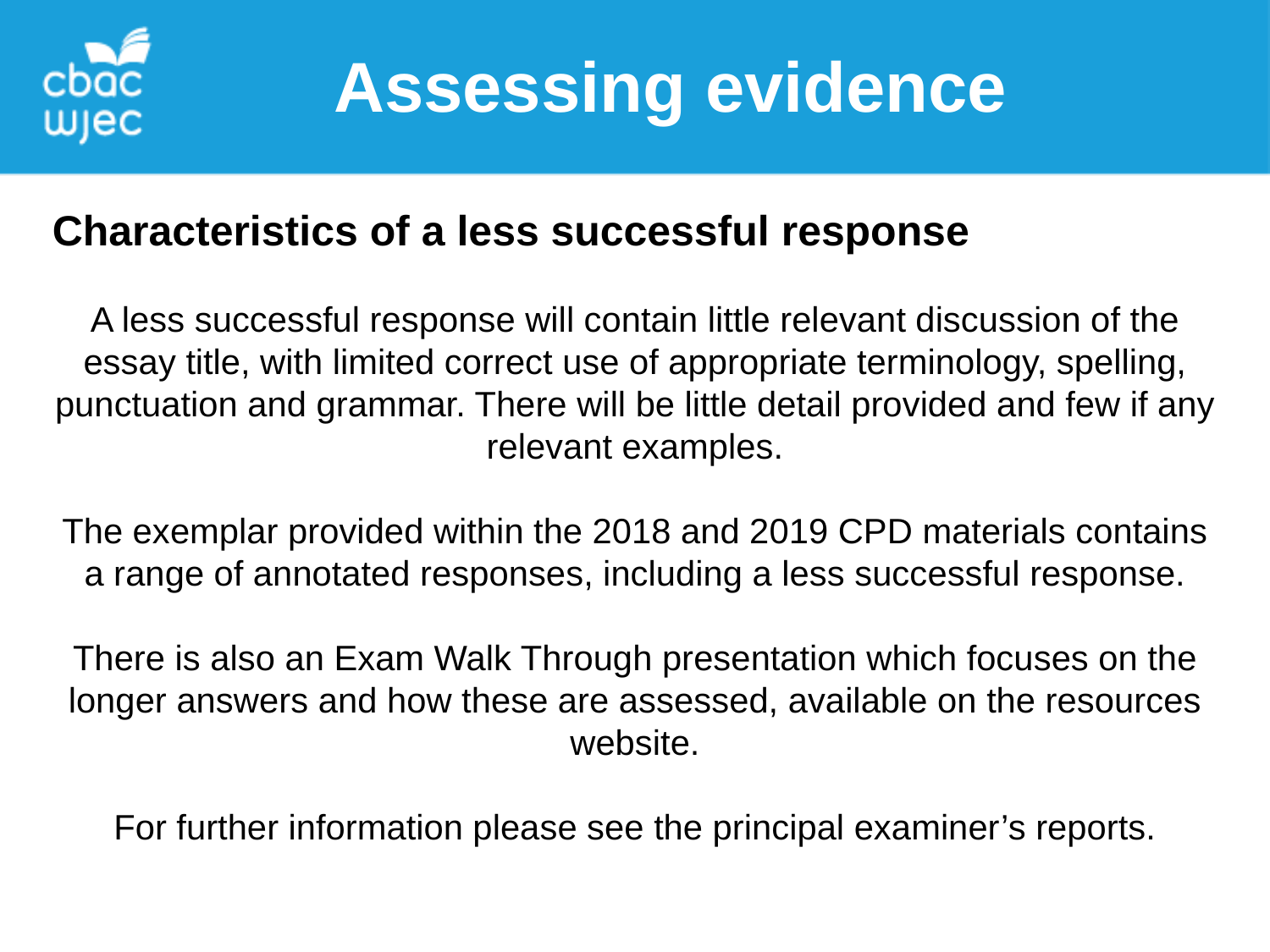

Assessing evidence
Characteristics of a less successful response

A less successful response will contain little relevant discussion of the essay title, with limited correct use of appropriate terminology, spelling, punctuation and grammar. There will be little detail provided and few if any relevant examples.

The exemplar provided within the 2018 and 2019 CPD materials contains a range of annotated responses, including a less successful response.

There is also an Exam Walk Through presentation which focuses on the longer answers and how these are assessed, available on the resources website.

For further information please see the principal examiner’s reports.